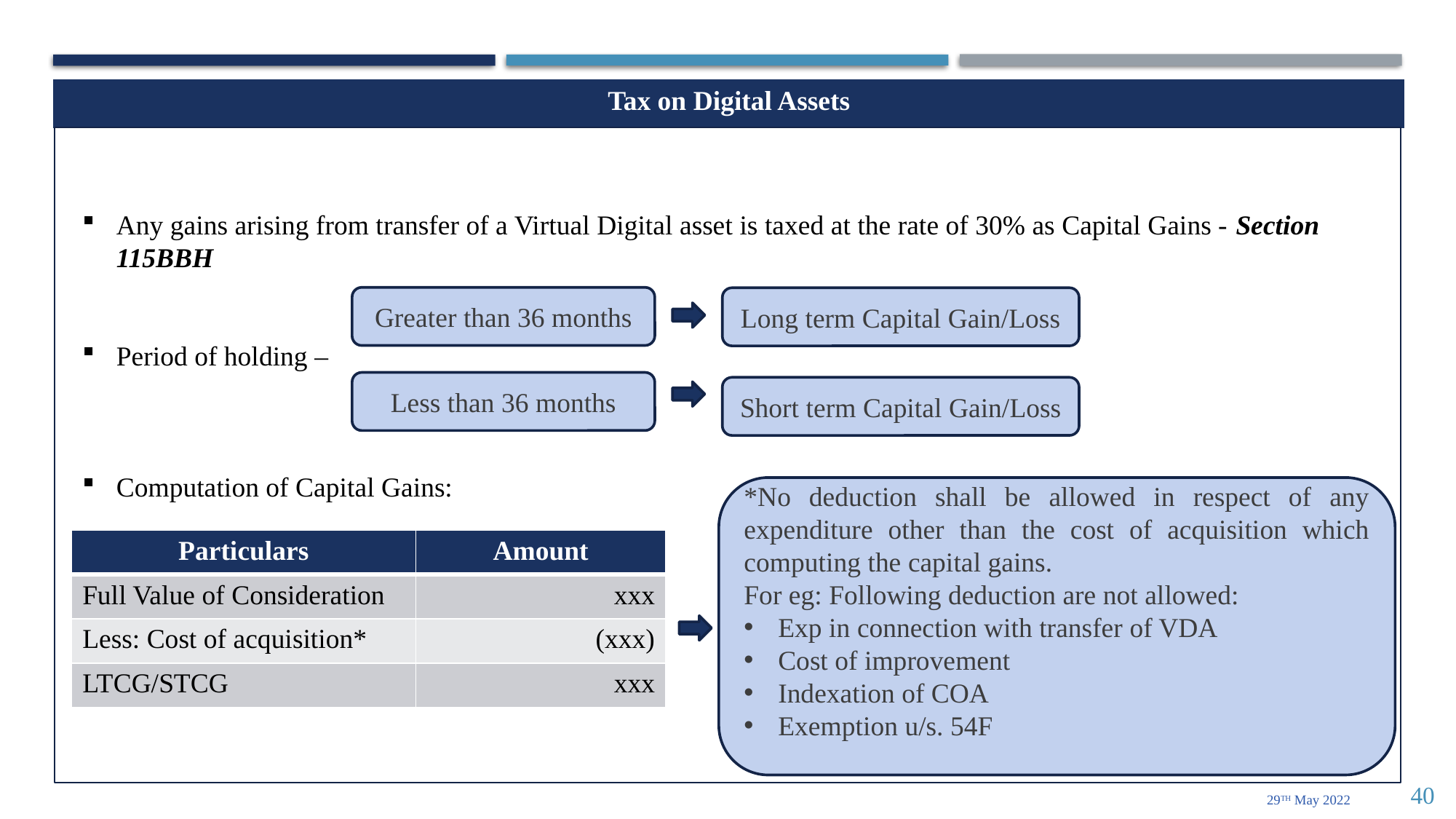

| Tax on Digital Assets |
| --- |

Any gains arising from transfer of a Virtual Digital asset is taxed at the rate of 30% as Capital Gains - Section 115BBH

Period of holding –

Computation of Capital Gains:
Greater than 36 months
Long term Capital Gain/Loss

Less than 36 months
Short term Capital Gain/Loss

*No deduction shall be allowed in respect of any expenditure other than the cost of acquisition which computing the capital gains.
For eg: Following deduction are not allowed:
Exp in connection with transfer of VDA
Cost of improvement
Indexation of COA
Exemption u/s. 54F

| Particulars | Amount |
| --- | --- |
| Full Value of Consideration | xxx |
| Less: Cost of acquisition\* | (xxx) |
| LTCG/STCG | xxx |

40
29th May 2022